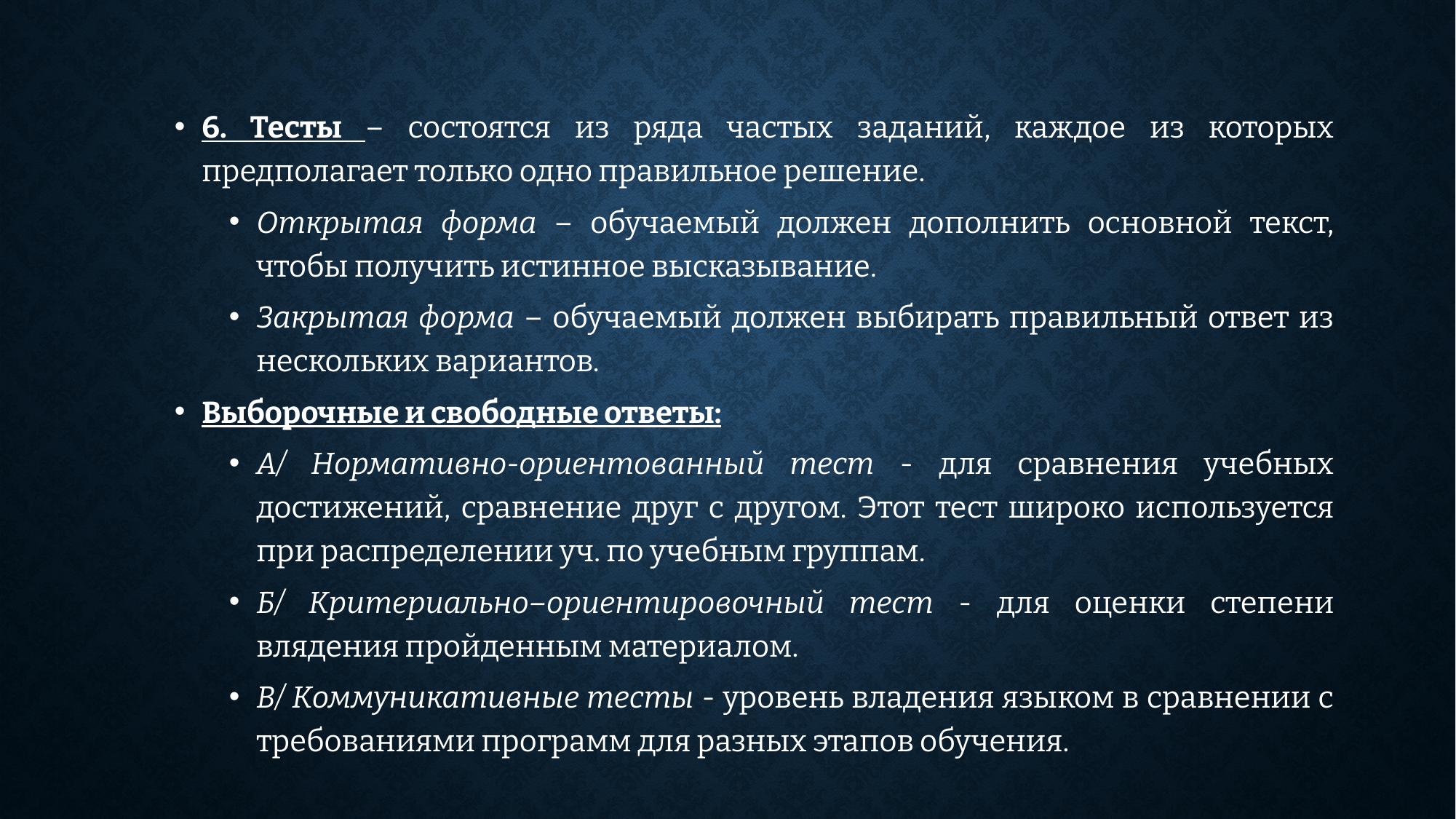

6. Тесты – состоятся из ряда частых заданий, каждое из которых предполагает только одно правильное решение.
Открытая форма – обучаемый должен дополнить основной текст, чтобы получить истинное высказывание.
Закрытая форма – обучаемый должен выбирать правильный ответ из нескольких вариантов.
Выборочные и свободные ответы:
А/ Нормативно-ориентованный тест - для сравнения учебных достижений, сравнение друг с другом. Этот тест широко используется при распределении уч. по учебным группам.
Б/ Критериально–ориентировочный тест - для оценки степени влядения пройденным материалом.
В/ Коммуникативные тесты - уровень владения языком в сравнении с требованиями программ для разных этапов обучения.